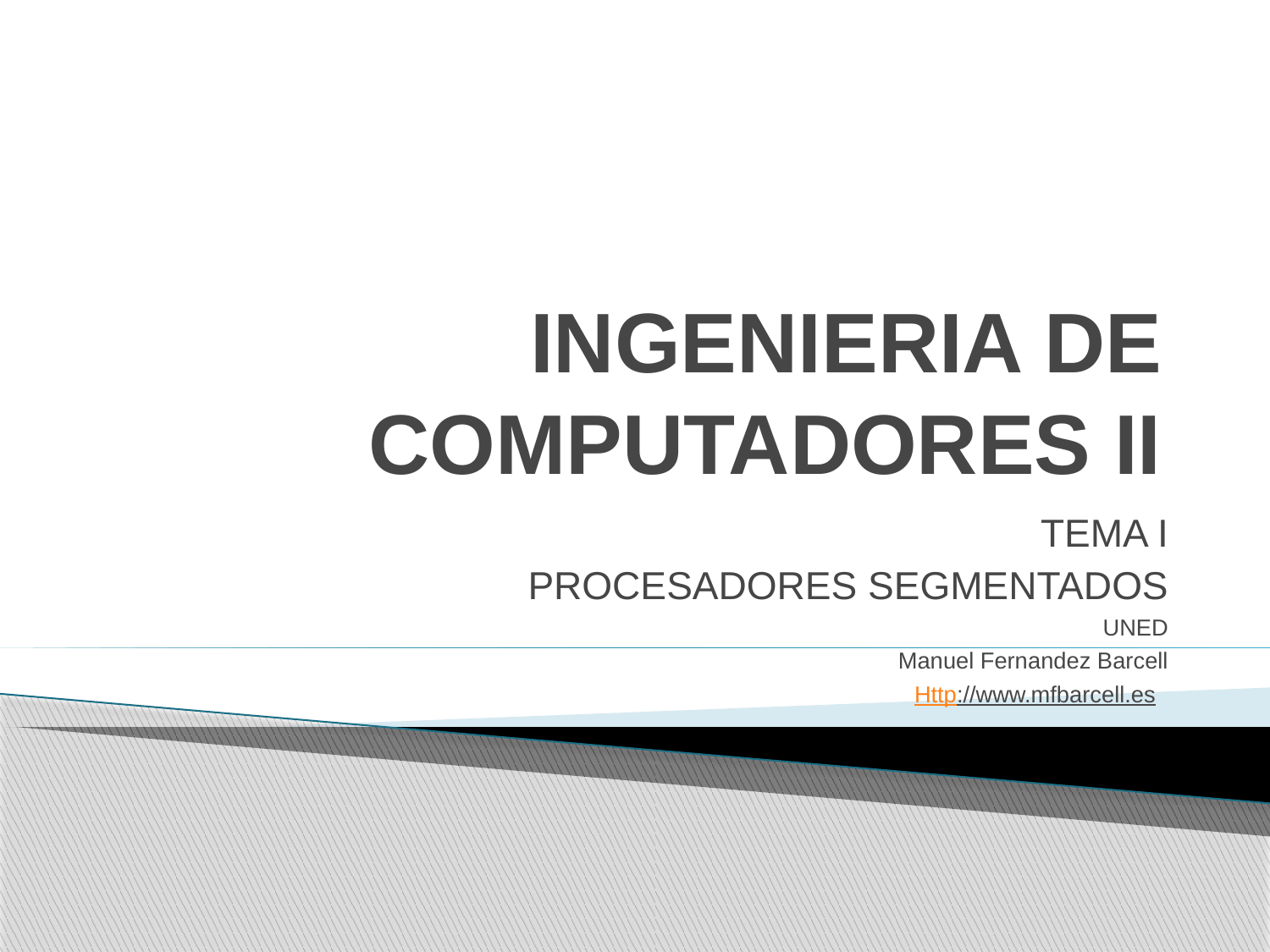

# INGENIERIA DE COMPUTADORES II
TEMA I
PROCESADORES SEGMENTADOS
UNED
Manuel Fernandez Barcell
Http://www.mfbarcell.es